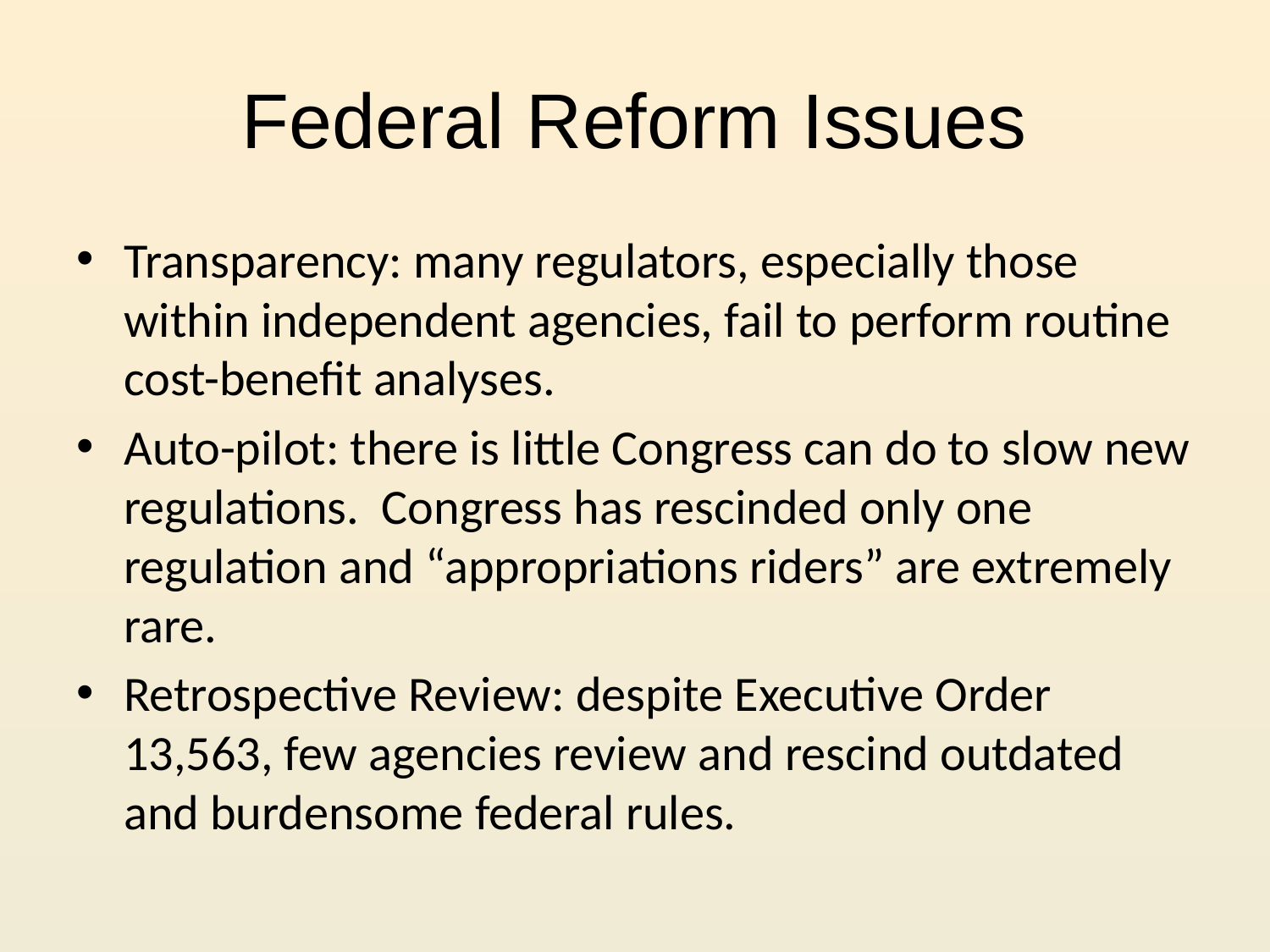

# Federal Reform Issues
Transparency: many regulators, especially those within independent agencies, fail to perform routine cost-benefit analyses.
Auto-pilot: there is little Congress can do to slow new regulations.  Congress has rescinded only one regulation and “appropriations riders” are extremely rare.
Retrospective Review: despite Executive Order 13,563, few agencies review and rescind outdated and burdensome federal rules.